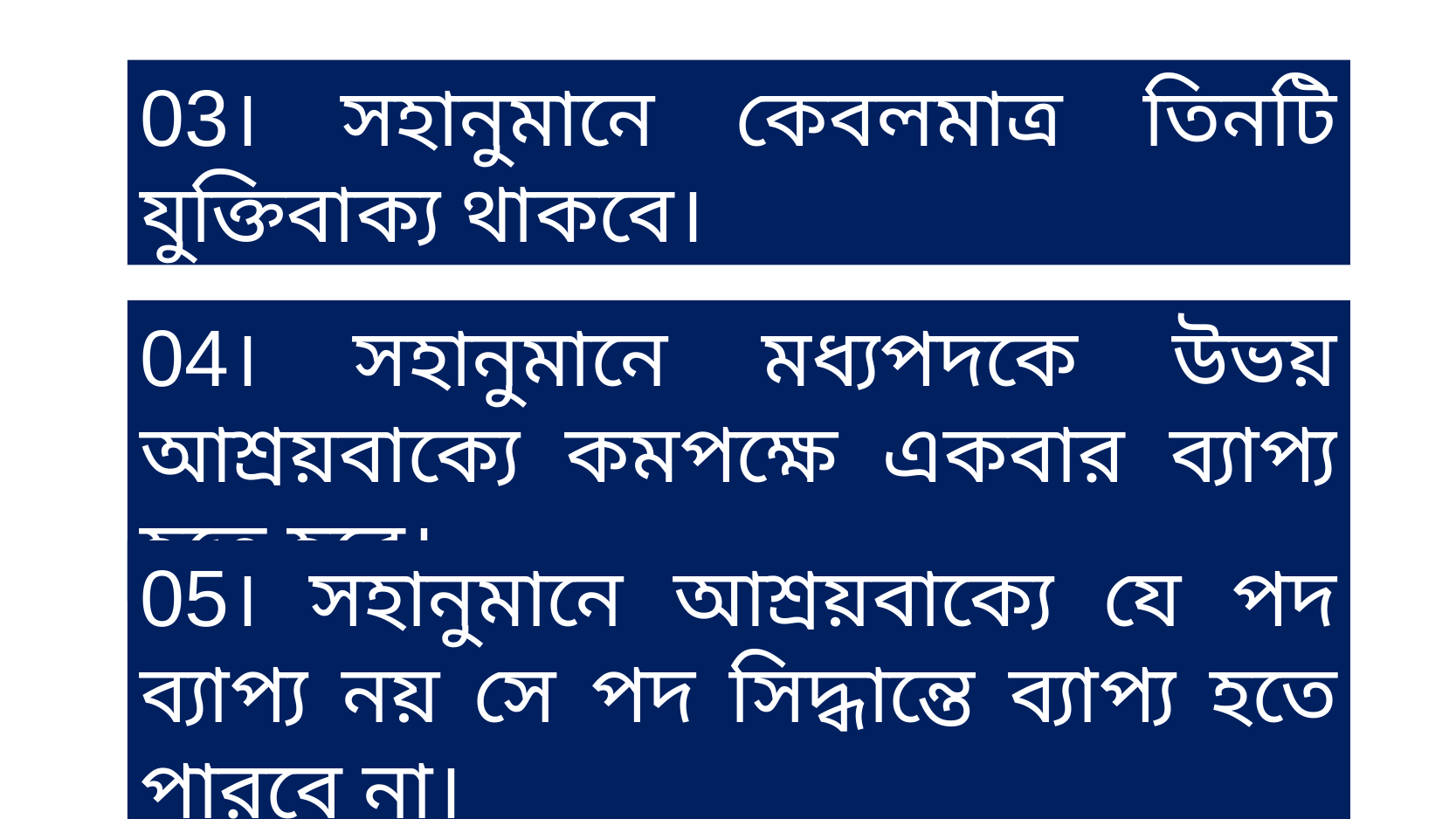

03। সহানুমানে কেবলমাত্র তিনটি যুক্তিবাক্য থাকবে।
04। সহানুমানে মধ্যপদকে উভয় আশ্রয়বাক্যে কমপক্ষে একবার ব্যাপ্য হতে হবে।
05। সহানুমানে আশ্রয়বাক্যে যে পদ ব্যাপ্য নয় সে পদ সিদ্ধান্তে ব্যাপ্য হতে পারবে না।